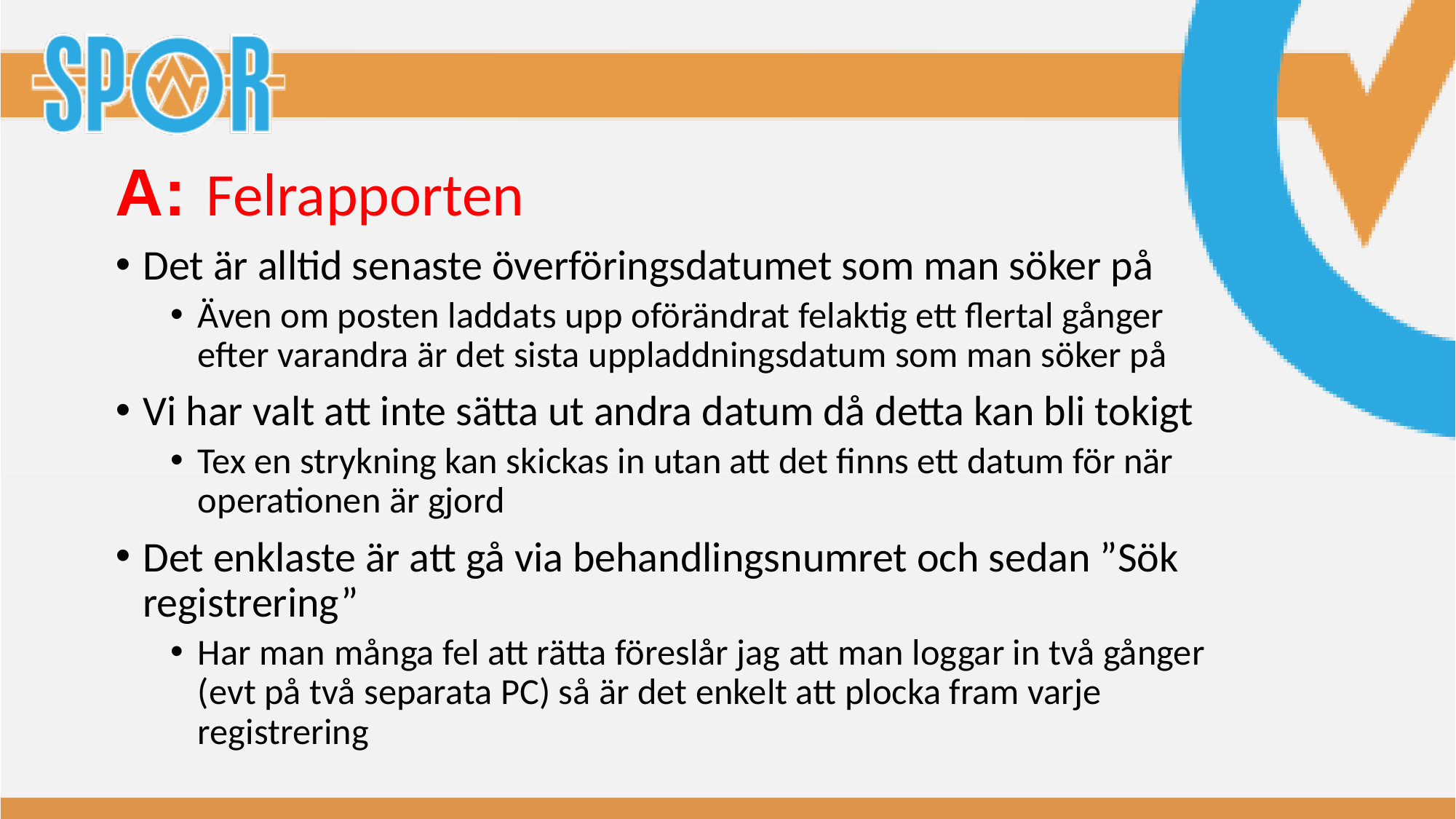

# A: Felrapporten
Det är alltid senaste överföringsdatumet som man söker på
Även om posten laddats upp oförändrat felaktig ett flertal gånger efter varandra är det sista uppladdningsdatum som man söker på
Vi har valt att inte sätta ut andra datum då detta kan bli tokigt
Tex en strykning kan skickas in utan att det finns ett datum för när operationen är gjord
Det enklaste är att gå via behandlingsnumret och sedan ”Sök registrering”
Har man många fel att rätta föreslår jag att man loggar in två gånger (evt på två separata PC) så är det enkelt att plocka fram varje registrering